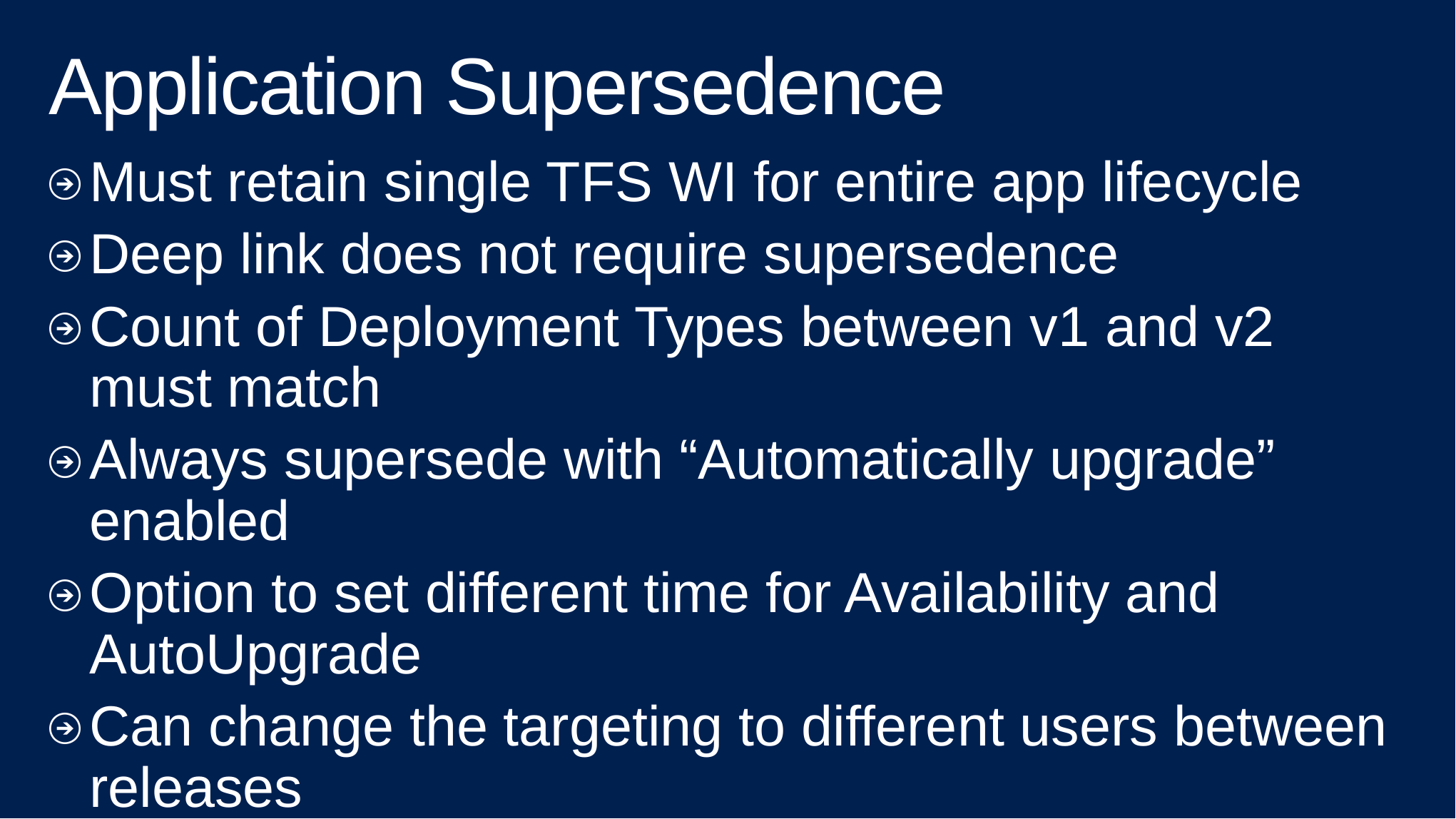

# Application Supersedence
Must retain single TFS WI for entire app lifecycle
Deep link does not require supersedence
Count of Deployment Types between v1 and v2 must match
Always supersede with “Automatically upgrade” enabled
Option to set different time for Availability and AutoUpgrade
Can change the targeting to different users between releases